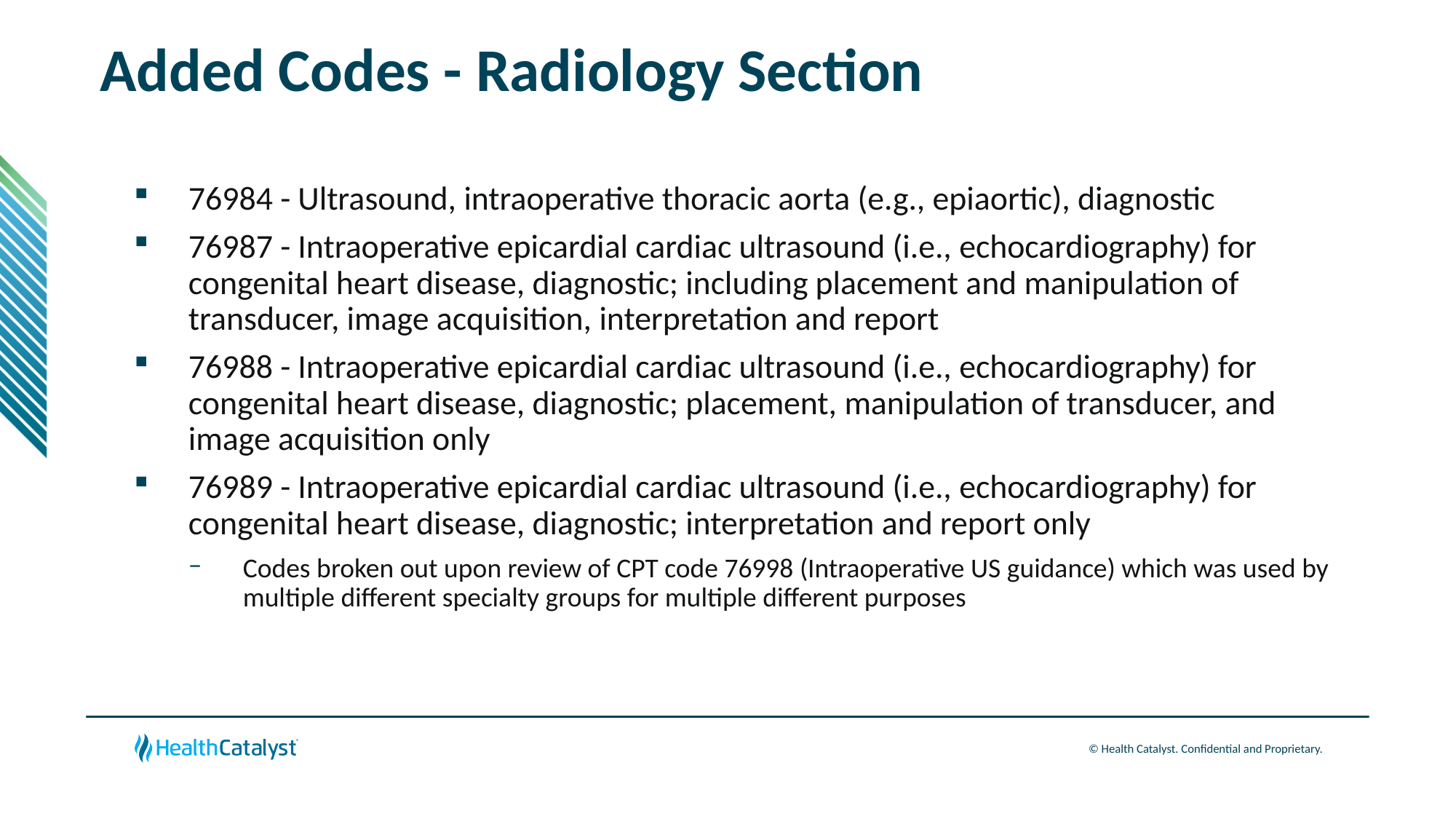

# Added Codes - Radiology Section

76984 - Ultrasound, intraoperative thoracic aorta (e.g., epiaortic), diagnostic
76987 - Intraoperative epicardial cardiac ultrasound (i.e., echocardiography) for congenital heart disease, diagnostic; including placement and manipulation of transducer, image acquisition, interpretation and report
76988 - Intraoperative epicardial cardiac ultrasound (i.e., echocardiography) for congenital heart disease, diagnostic; placement, manipulation of transducer, and image acquisition only
76989 - Intraoperative epicardial cardiac ultrasound (i.e., echocardiography) for congenital heart disease, diagnostic; interpretation and report only
Codes broken out upon review of CPT code 76998 (Intraoperative US guidance) which was used by multiple different specialty groups for multiple different purposes